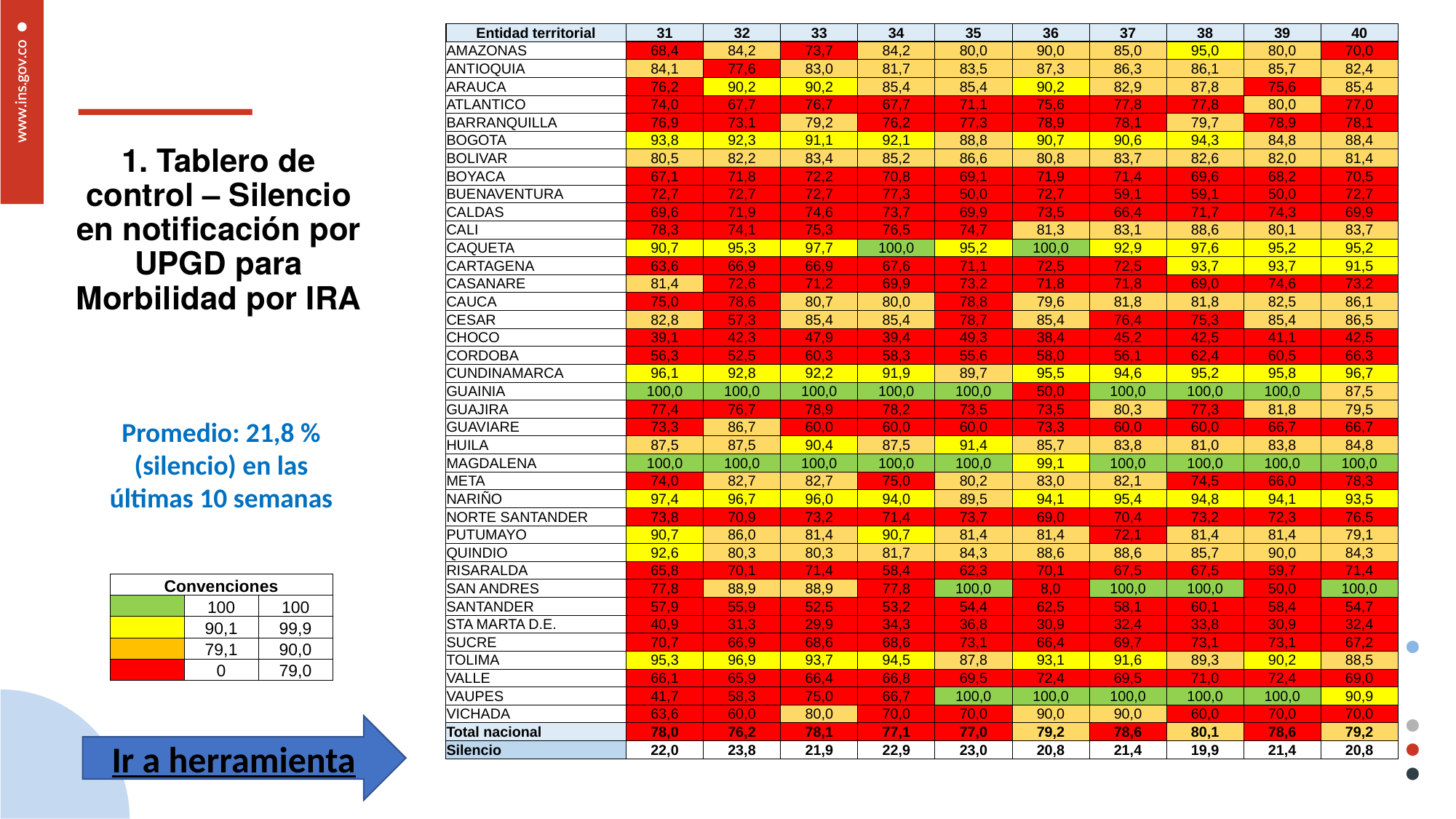

| Entidad territorial | 31 | 32 | 33 | 34 | 35 | 36 | 37 | 38 | 39 | 40 |
| --- | --- | --- | --- | --- | --- | --- | --- | --- | --- | --- |
| AMAZONAS | 68,4 | 84,2 | 73,7 | 84,2 | 80,0 | 90,0 | 85,0 | 95,0 | 80,0 | 70,0 |
| ANTIOQUIA | 84,1 | 77,6 | 83,0 | 81,7 | 83,5 | 87,3 | 86,3 | 86,1 | 85,7 | 82,4 |
| ARAUCA | 76,2 | 90,2 | 90,2 | 85,4 | 85,4 | 90,2 | 82,9 | 87,8 | 75,6 | 85,4 |
| ATLANTICO | 74,0 | 67,7 | 76,7 | 67,7 | 71,1 | 75,6 | 77,8 | 77,8 | 80,0 | 77,0 |
| BARRANQUILLA | 76,9 | 73,1 | 79,2 | 76,2 | 77,3 | 78,9 | 78,1 | 79,7 | 78,9 | 78,1 |
| BOGOTA | 93,8 | 92,3 | 91,1 | 92,1 | 88,8 | 90,7 | 90,6 | 94,3 | 84,8 | 88,4 |
| BOLIVAR | 80,5 | 82,2 | 83,4 | 85,2 | 86,6 | 80,8 | 83,7 | 82,6 | 82,0 | 81,4 |
| BOYACA | 67,1 | 71,8 | 72,2 | 70,8 | 69,1 | 71,9 | 71,4 | 69,6 | 68,2 | 70,5 |
| BUENAVENTURA | 72,7 | 72,7 | 72,7 | 77,3 | 50,0 | 72,7 | 59,1 | 59,1 | 50,0 | 72,7 |
| CALDAS | 69,6 | 71,9 | 74,6 | 73,7 | 69,9 | 73,5 | 66,4 | 71,7 | 74,3 | 69,9 |
| CALI | 78,3 | 74,1 | 75,3 | 76,5 | 74,7 | 81,3 | 83,1 | 88,6 | 80,1 | 83,7 |
| CAQUETA | 90,7 | 95,3 | 97,7 | 100,0 | 95,2 | 100,0 | 92,9 | 97,6 | 95,2 | 95,2 |
| CARTAGENA | 63,6 | 66,9 | 66,9 | 67,6 | 71,1 | 72,5 | 72,5 | 93,7 | 93,7 | 91,5 |
| CASANARE | 81,4 | 72,6 | 71,2 | 69,9 | 73,2 | 71,8 | 71,8 | 69,0 | 74,6 | 73,2 |
| CAUCA | 75,0 | 78,6 | 80,7 | 80,0 | 78,8 | 79,6 | 81,8 | 81,8 | 82,5 | 86,1 |
| CESAR | 82,8 | 57,3 | 85,4 | 85,4 | 78,7 | 85,4 | 76,4 | 75,3 | 85,4 | 86,5 |
| CHOCO | 39,1 | 42,3 | 47,9 | 39,4 | 49,3 | 38,4 | 45,2 | 42,5 | 41,1 | 42,5 |
| CORDOBA | 56,3 | 52,5 | 60,3 | 58,3 | 55,6 | 58,0 | 56,1 | 62,4 | 60,5 | 66,3 |
| CUNDINAMARCA | 96,1 | 92,8 | 92,2 | 91,9 | 89,7 | 95,5 | 94,6 | 95,2 | 95,8 | 96,7 |
| GUAINIA | 100,0 | 100,0 | 100,0 | 100,0 | 100,0 | 50,0 | 100,0 | 100,0 | 100,0 | 87,5 |
| GUAJIRA | 77,4 | 76,7 | 78,9 | 78,2 | 73,5 | 73,5 | 80,3 | 77,3 | 81,8 | 79,5 |
| GUAVIARE | 73,3 | 86,7 | 60,0 | 60,0 | 60,0 | 73,3 | 60,0 | 60,0 | 66,7 | 66,7 |
| HUILA | 87,5 | 87,5 | 90,4 | 87,5 | 91,4 | 85,7 | 83,8 | 81,0 | 83,8 | 84,8 |
| MAGDALENA | 100,0 | 100,0 | 100,0 | 100,0 | 100,0 | 99,1 | 100,0 | 100,0 | 100,0 | 100,0 |
| META | 74,0 | 82,7 | 82,7 | 75,0 | 80,2 | 83,0 | 82,1 | 74,5 | 66,0 | 78,3 |
| NARIÑO | 97,4 | 96,7 | 96,0 | 94,0 | 89,5 | 94,1 | 95,4 | 94,8 | 94,1 | 93,5 |
| NORTE SANTANDER | 73,8 | 70,9 | 73,2 | 71,4 | 73,7 | 69,0 | 70,4 | 73,2 | 72,3 | 76,5 |
| PUTUMAYO | 90,7 | 86,0 | 81,4 | 90,7 | 81,4 | 81,4 | 72,1 | 81,4 | 81,4 | 79,1 |
| QUINDIO | 92,6 | 80,3 | 80,3 | 81,7 | 84,3 | 88,6 | 88,6 | 85,7 | 90,0 | 84,3 |
| RISARALDA | 65,8 | 70,1 | 71,4 | 58,4 | 62,3 | 70,1 | 67,5 | 67,5 | 59,7 | 71,4 |
| SAN ANDRES | 77,8 | 88,9 | 88,9 | 77,8 | 100,0 | 8,0 | 100,0 | 100,0 | 50,0 | 100,0 |
| SANTANDER | 57,9 | 55,9 | 52,5 | 53,2 | 54,4 | 62,5 | 58,1 | 60,1 | 58,4 | 54,7 |
| STA MARTA D.E. | 40,9 | 31,3 | 29,9 | 34,3 | 36,8 | 30,9 | 32,4 | 33,8 | 30,9 | 32,4 |
| SUCRE | 70,7 | 66,9 | 68,6 | 68,6 | 73,1 | 66,4 | 69,7 | 73,1 | 73,1 | 67,2 |
| TOLIMA | 95,3 | 96,9 | 93,7 | 94,5 | 87,8 | 93,1 | 91,6 | 89,3 | 90,2 | 88,5 |
| VALLE | 66,1 | 65,9 | 66,4 | 66,8 | 69,5 | 72,4 | 69,5 | 71,0 | 72,4 | 69,0 |
| VAUPES | 41,7 | 58,3 | 75,0 | 66,7 | 100,0 | 100,0 | 100,0 | 100,0 | 100,0 | 90,9 |
| VICHADA | 63,6 | 60,0 | 80,0 | 70,0 | 70,0 | 90,0 | 90,0 | 60,0 | 70,0 | 70,0 |
| Total nacional | 78,0 | 76,2 | 78,1 | 77,1 | 77,0 | 79,2 | 78,6 | 80,1 | 78,6 | 79,2 |
| Silencio | 22,0 | 23,8 | 21,9 | 22,9 | 23,0 | 20,8 | 21,4 | 19,9 | 21,4 | 20,8 |
# 1. Tablero de control – Silencio en notificación por UPGD para Morbilidad por IRA
Promedio: 21,8 % (silencio) en las últimas 10 semanas
| Convenciones |  |  |
| --- | --- | --- |
|  | 100 | 100 |
|  | 90,1 | 99,9 |
|  | 79,1 | 90,0 |
|  | 0 | 79,0 |
Ir a herramienta